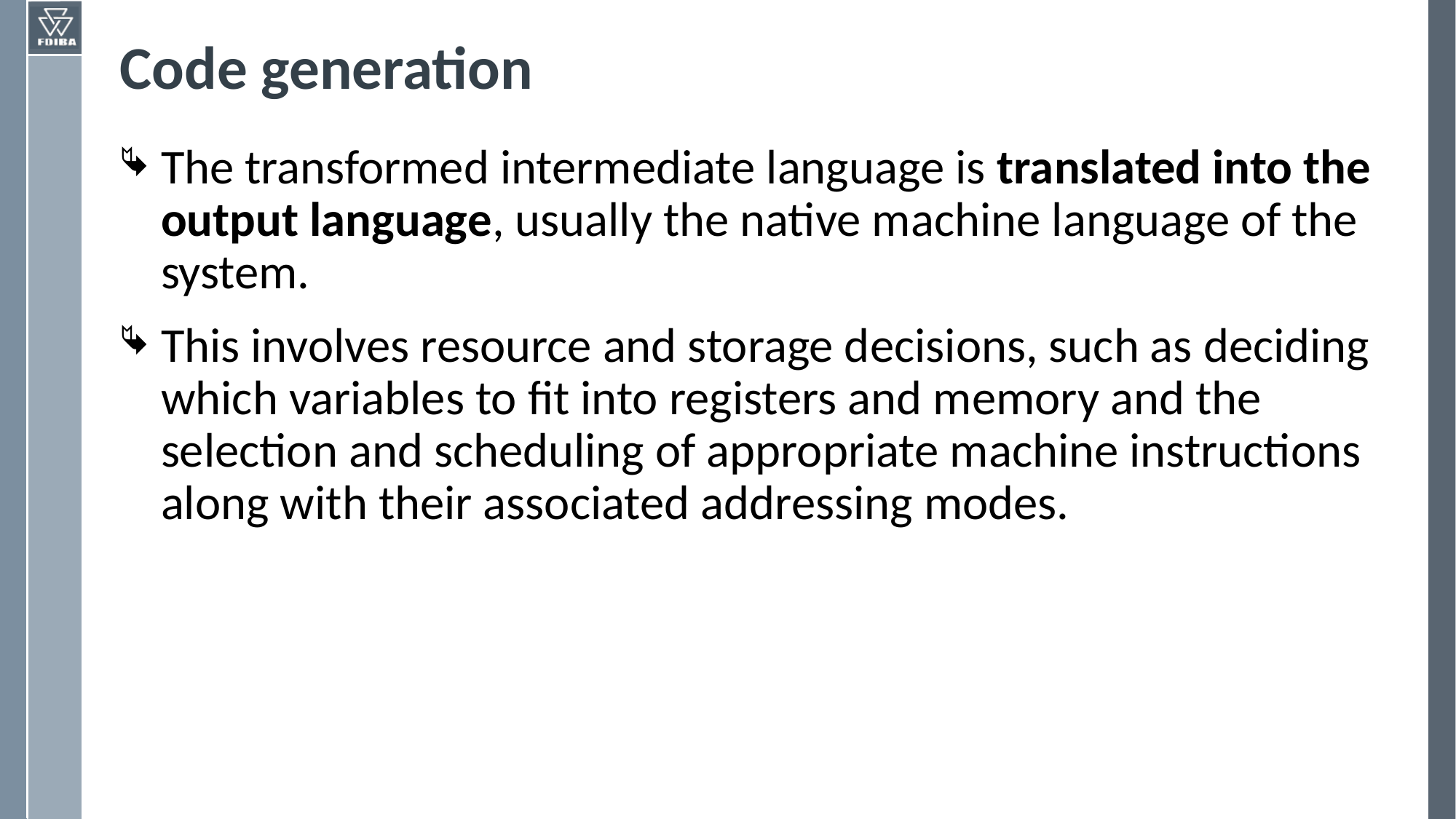

# Code generation
The transformed intermediate language is translated into the output language, usually the native machine language of the system.
This involves resource and storage decisions, such as deciding which variables to fit into registers and memory and the selection and scheduling of appropriate machine instructions along with their associated addressing modes.